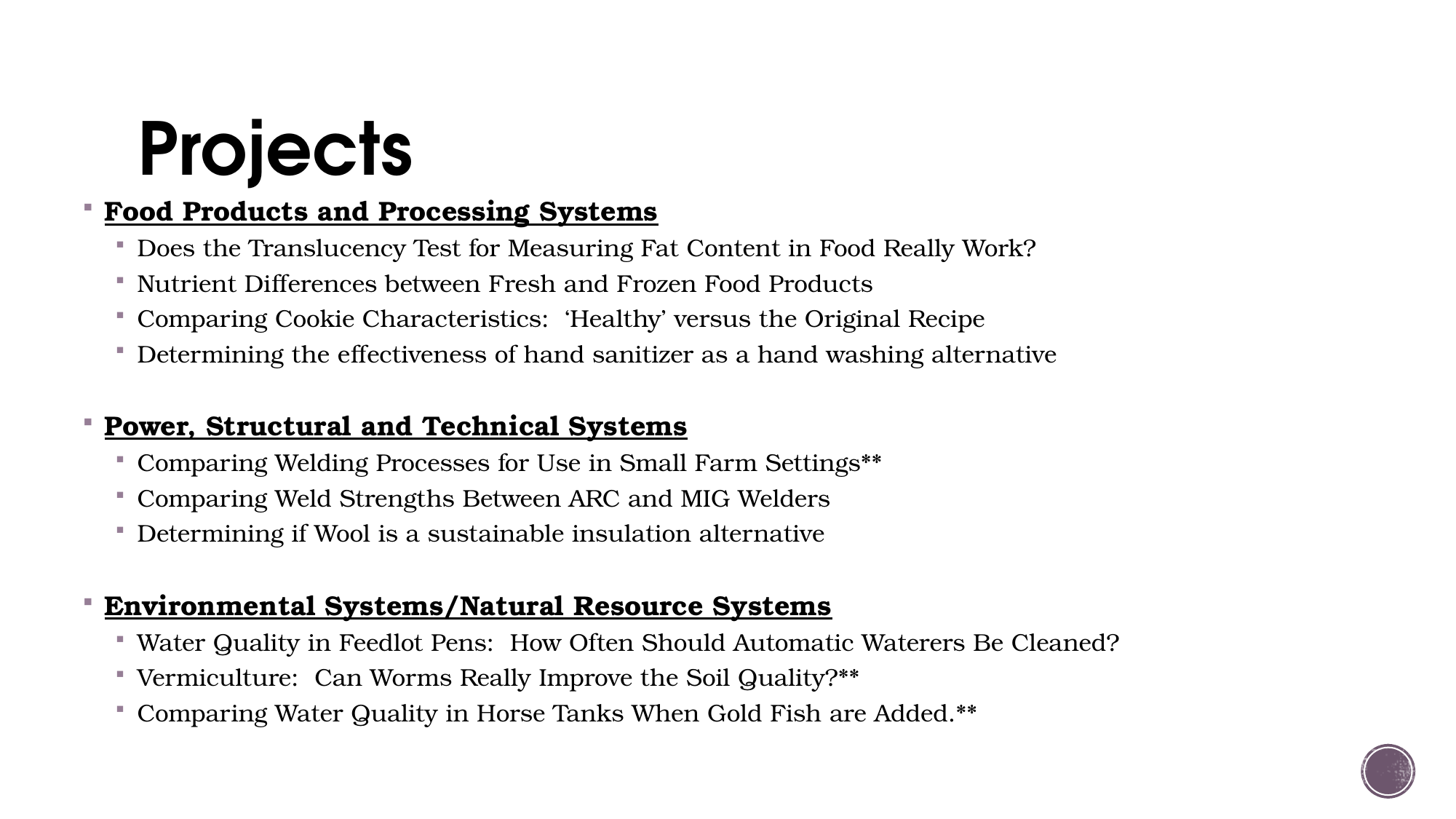

Projects
Food Products and Processing Systems
Does the Translucency Test for Measuring Fat Content in Food Really Work?
Nutrient Differences between Fresh and Frozen Food Products
Comparing Cookie Characteristics:  ‘Healthy’ versus the Original Recipe
Determining the effectiveness of hand sanitizer as a hand washing alternative

Power, Structural and Technical Systems
Comparing Welding Processes for Use in Small Farm Settings**
Comparing Weld Strengths Between ARC and MIG Welders
Determining if Wool is a sustainable insulation alternative

Environmental Systems/Natural Resource Systems
Water Quality in Feedlot Pens:  How Often Should Automatic Waterers Be Cleaned?
Vermiculture:  Can Worms Really Improve the Soil Quality?**
Comparing Water Quality in Horse Tanks When Gold Fish are Added.**